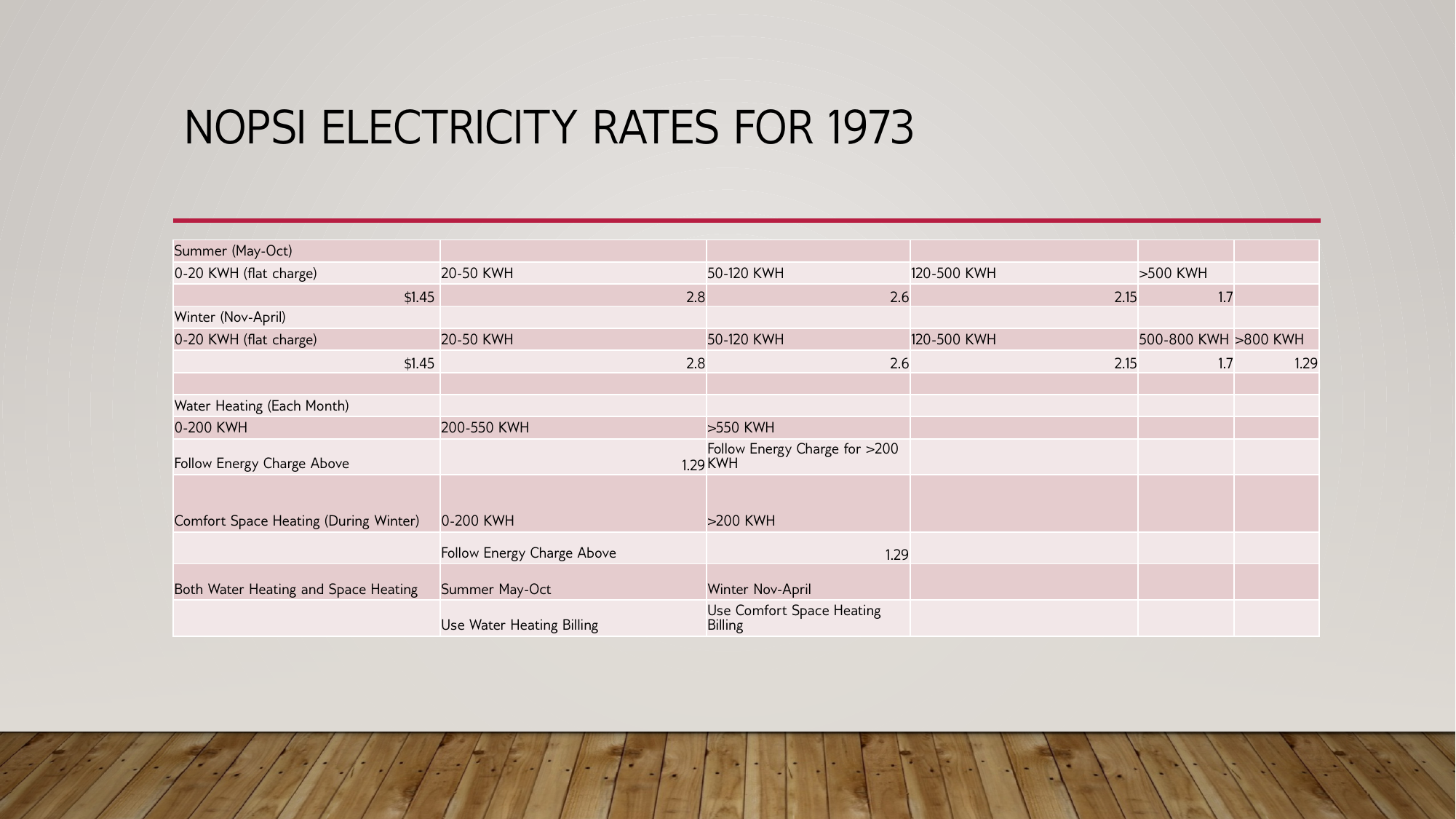

# NOPSI Electricity Rates for 1973
| Summer (May-Oct) |  |  |  |  |  |
| --- | --- | --- | --- | --- | --- |
| 0-20 KWH (flat charge) | 20-50 KWH | 50-120 KWH | 120-500 KWH | >500 KWH |  |
| $1.45 | 2.8 | 2.6 | 2.15 | 1.7 |  |
| Winter (Nov-April) |  |  |  |  |  |
| 0-20 KWH (flat charge) | 20-50 KWH | 50-120 KWH | 120-500 KWH | 500-800 KWH | >800 KWH |
| $1.45 | 2.8 | 2.6 | 2.15 | 1.7 | 1.29 |
|  |  |  |  |  |  |
| Water Heating (Each Month) |  |  |  |  |  |
| 0-200 KWH | 200-550 KWH | >550 KWH |  |  |  |
| Follow Energy Charge Above | 1.29 | Follow Energy Charge for >200 KWH |  |  |  |
| Comfort Space Heating (During Winter) | 0-200 KWH | >200 KWH |  |  |  |
|  | Follow Energy Charge Above | 1.29 |  |  |  |
| Both Water Heating and Space Heating | Summer May-Oct | Winter Nov-April |  |  |  |
|  | Use Water Heating Billing | Use Comfort Space Heating Billing |  |  |  |